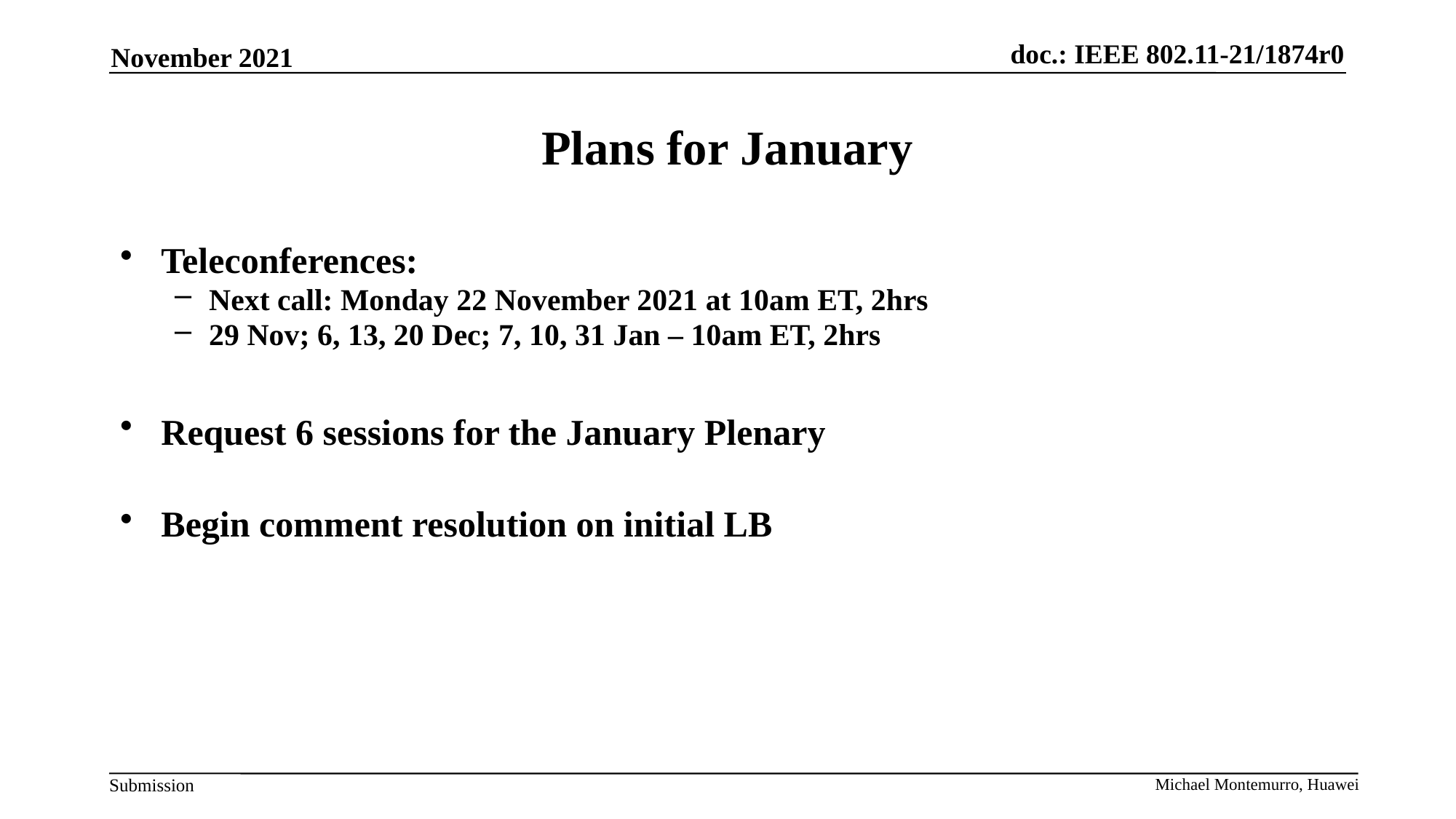

November 2021
# Plans for January
Teleconferences:
Next call: Monday 22 November 2021 at 10am ET, 2hrs
29 Nov; 6, 13, 20 Dec; 7, 10, 31 Jan – 10am ET, 2hrs

Request 6 sessions for the January Plenary

Begin comment resolution on initial LB
Michael Montemurro, Huawei